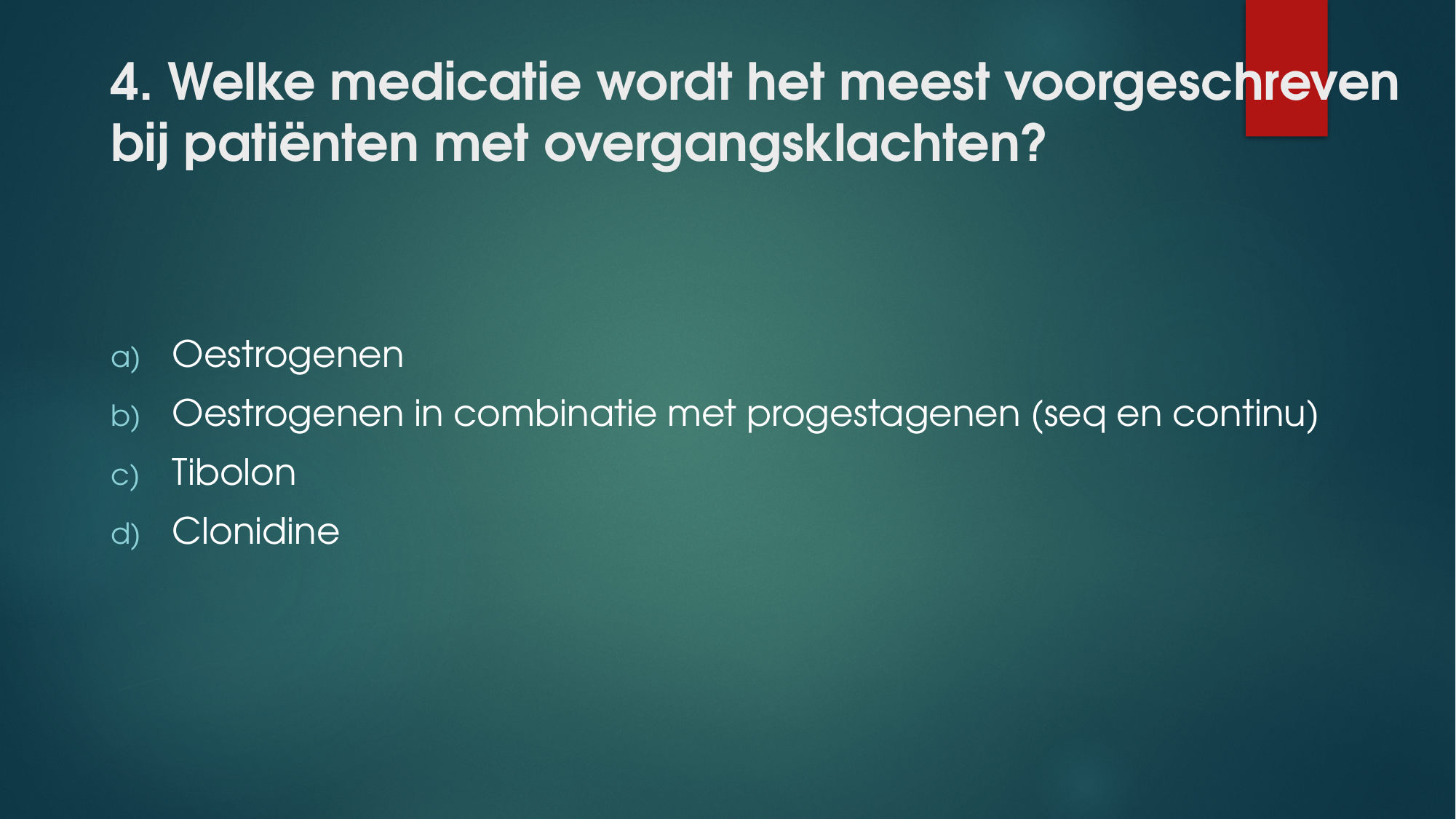

# 4. Welke medicatie wordt het meest voorgeschreven bij patiënten met overgangsklachten?

Oestrogenen
Oestrogenen in combinatie met progestagenen (seq en continu)
Tibolon
Clonidine